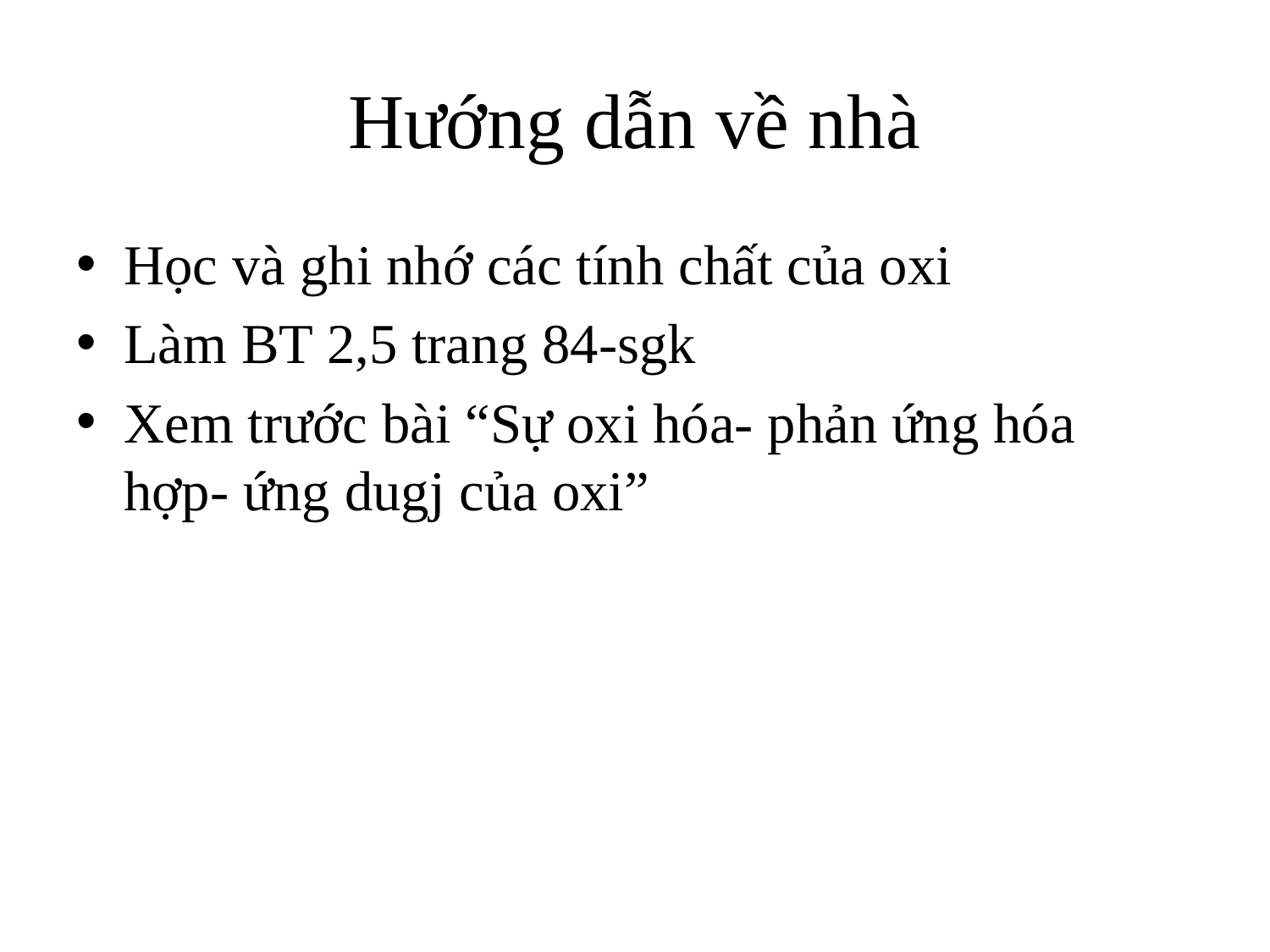

# Hướng dẫn về nhà
Học và ghi nhớ các tính chất của oxi
Làm BT 2,5 trang 84-sgk
Xem trước bài “Sự oxi hóa- phản ứng hóa hợp- ứng dugj của oxi”